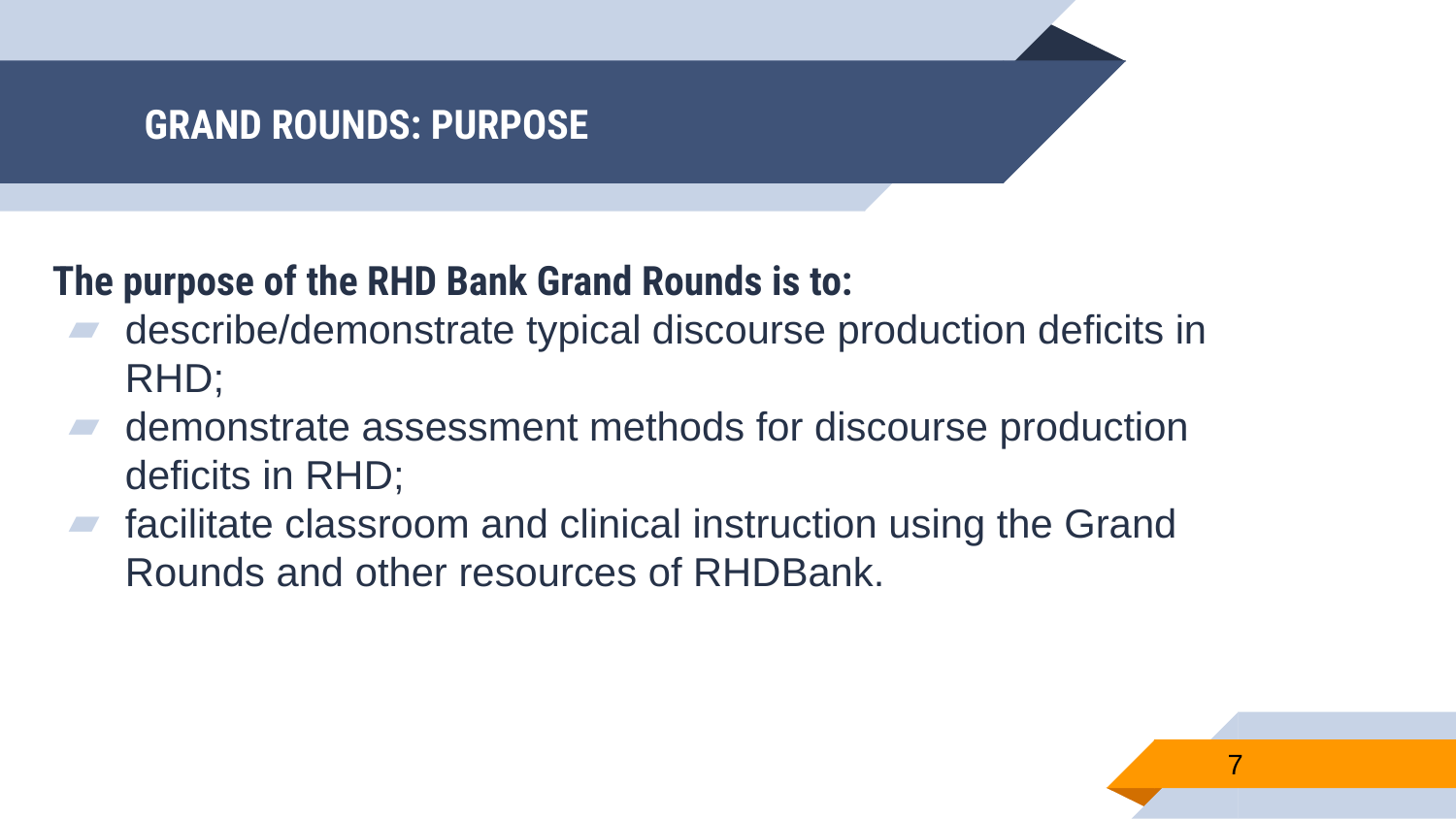

# GRAND ROUNDS: PURPOSE
The purpose of the RHD Bank Grand Rounds is to:
describe/demonstrate typical discourse production deficits in RHD;
demonstrate assessment methods for discourse production deficits in RHD;
facilitate classroom and clinical instruction using the Grand Rounds and other resources of RHDBank.

7